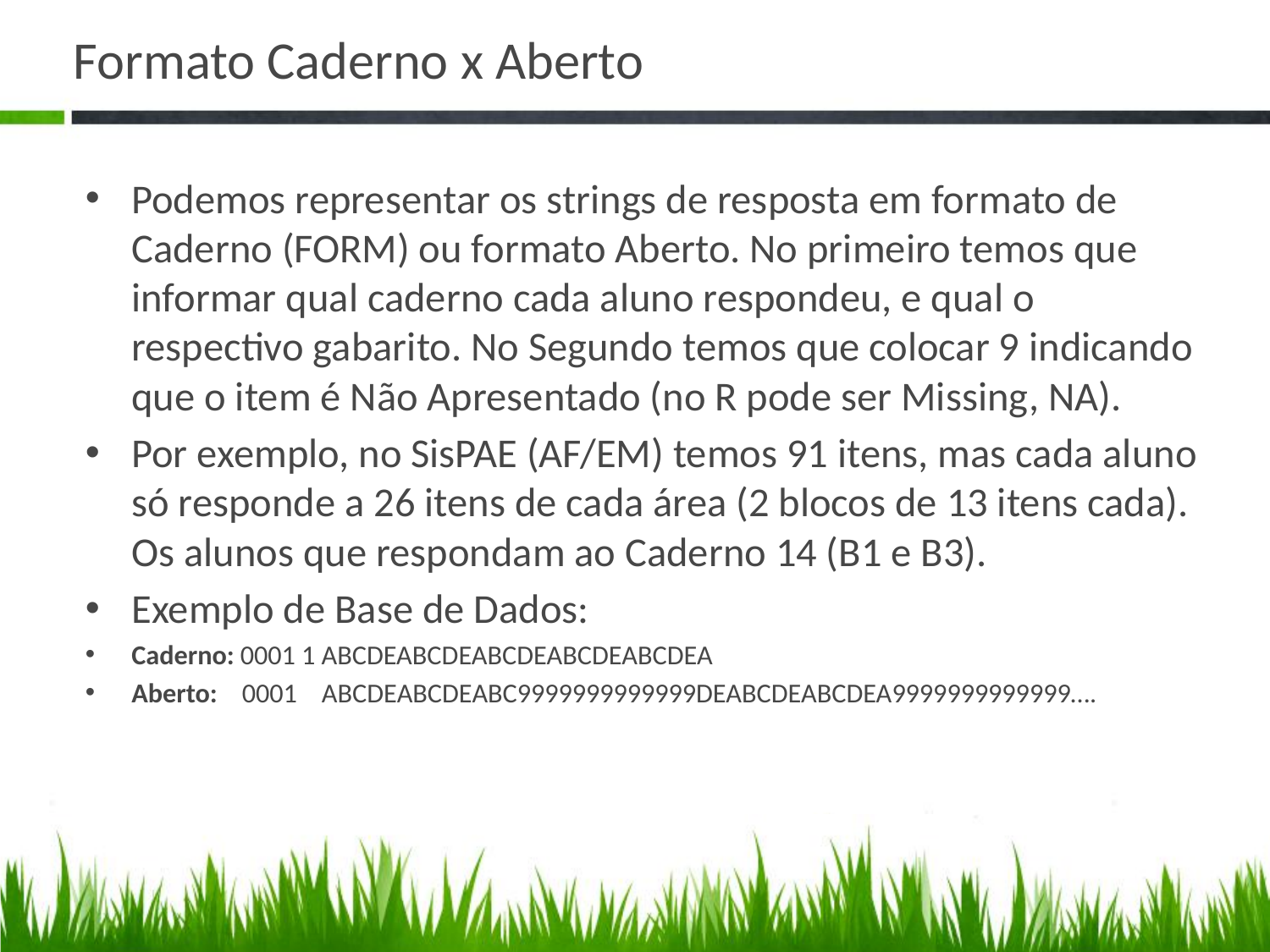

# Formato Caderno x Aberto
Podemos representar os strings de resposta em formato de Caderno (FORM) ou formato Aberto. No primeiro temos que informar qual caderno cada aluno respondeu, e qual o respectivo gabarito. No Segundo temos que colocar 9 indicando que o item é Não Apresentado (no R pode ser Missing, NA).
Por exemplo, no SisPAE (AF/EM) temos 91 itens, mas cada aluno só responde a 26 itens de cada área (2 blocos de 13 itens cada). Os alunos que respondam ao Caderno 14 (B1 e B3).
Exemplo de Base de Dados:
Caderno: 0001 1 ABCDEABCDEABCDEABCDEABCDEA
Aberto:    0001    ABCDEABCDEABC9999999999999DEABCDEABCDEA9999999999999….